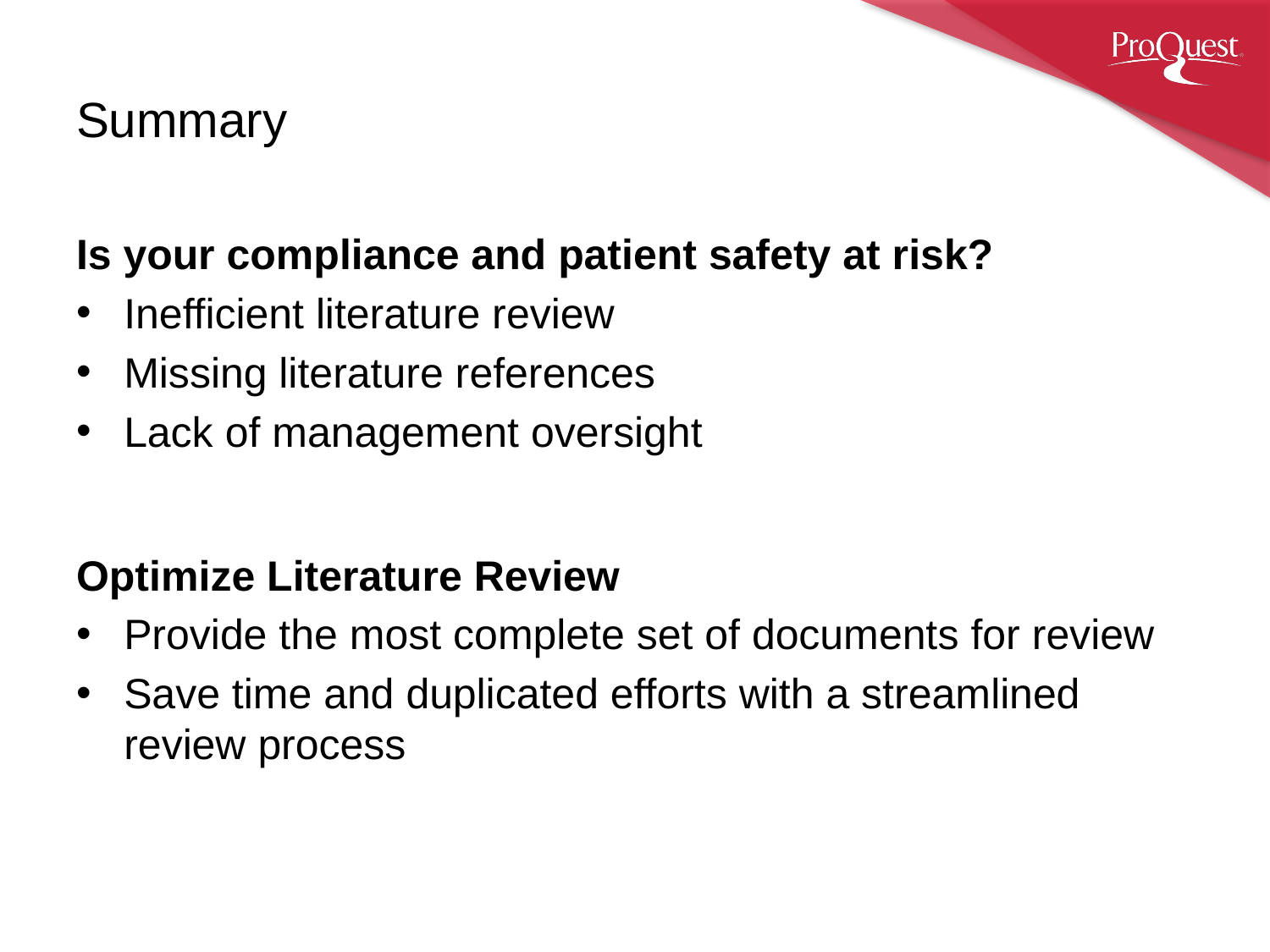

# Summary
Is your compliance and patient safety at risk?
Inefficient literature review
Missing literature references
Lack of management oversight

Optimize Literature Review
Provide the most complete set of documents for review
Save time and duplicated efforts with a streamlined review process